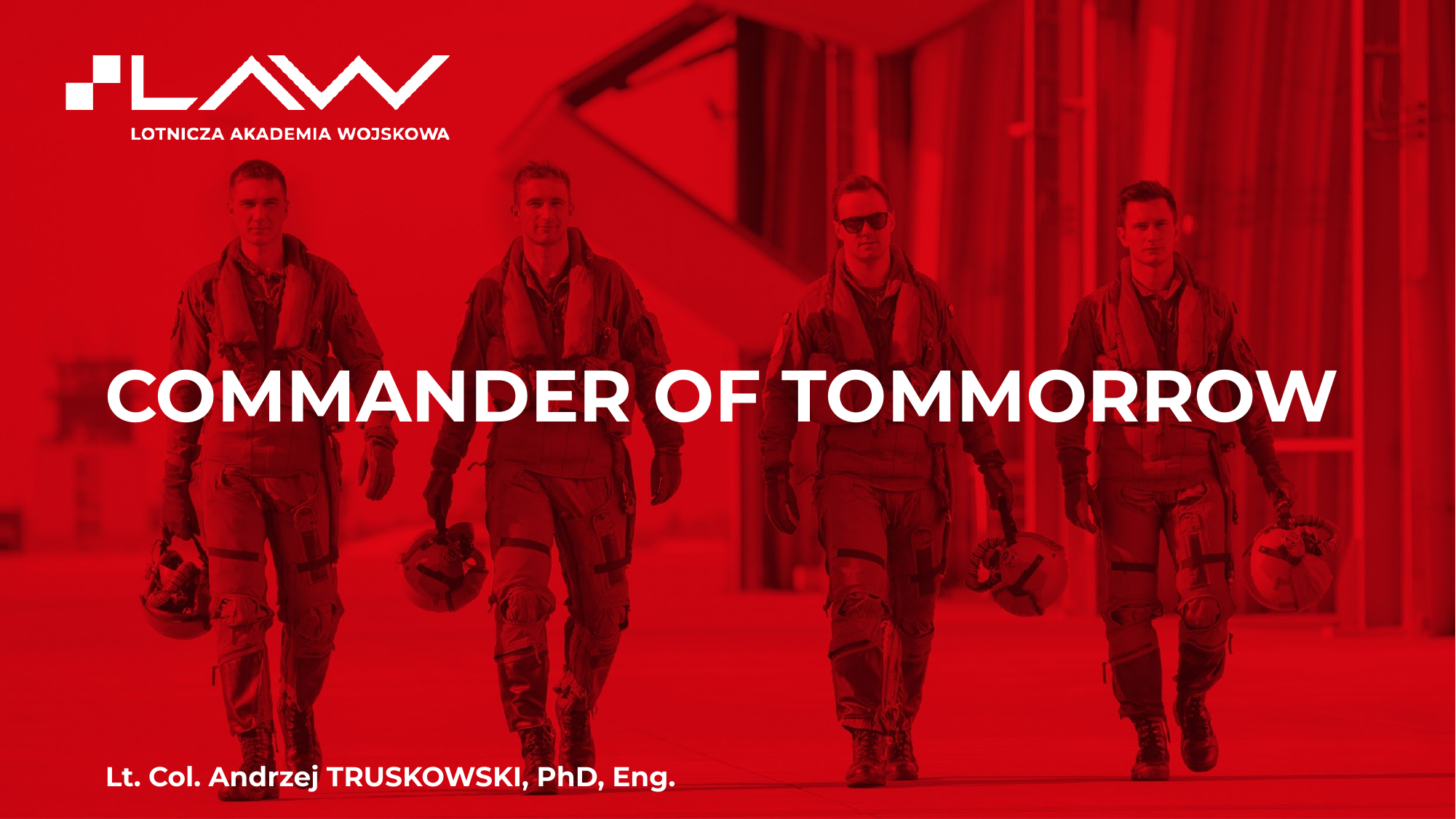

COMMANDER OF TOMMORROW

Lt. Col. Andrzej TRUSKOWSKI, PhD, Eng.